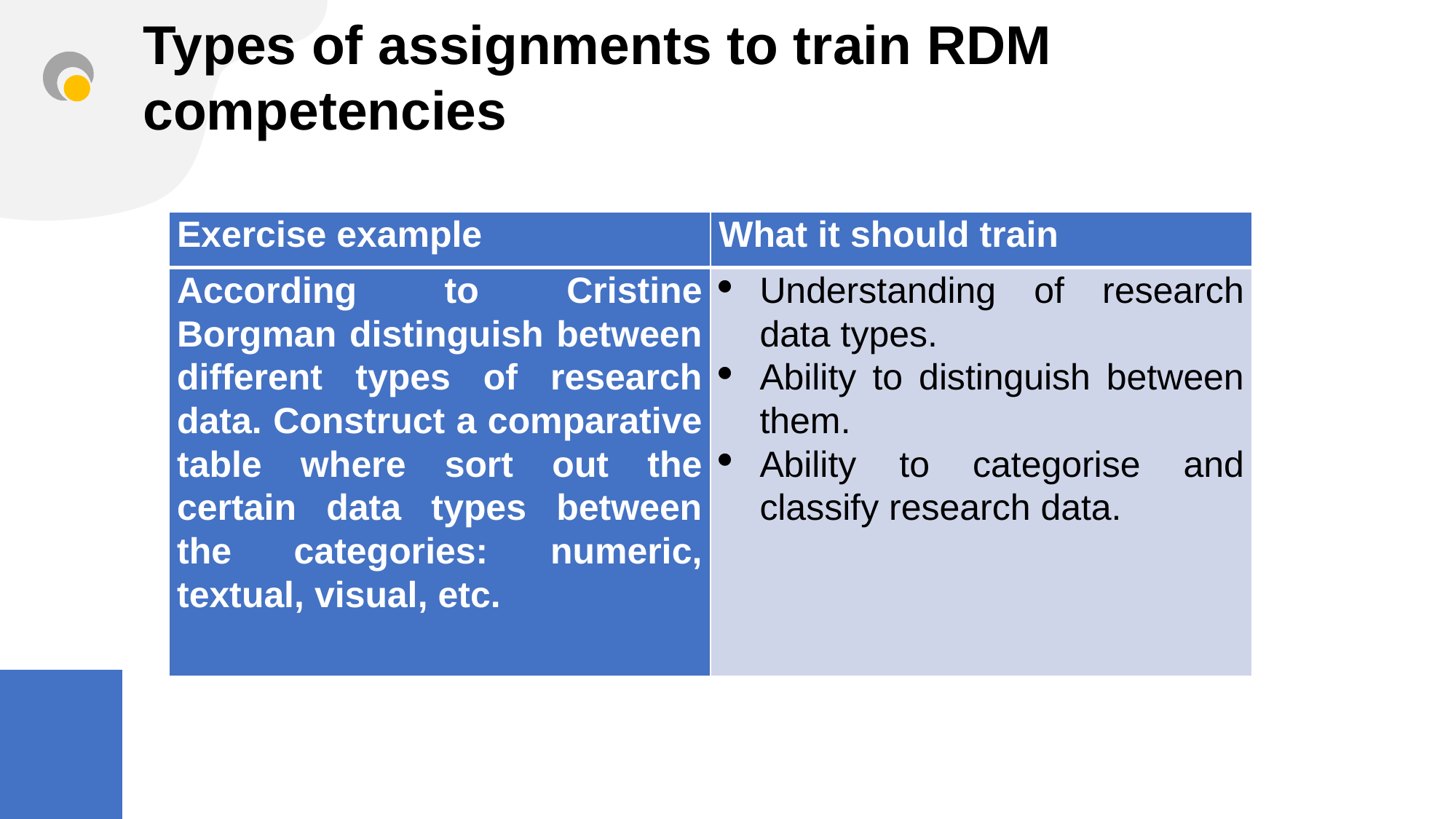

# Types of assignments to train RDM competencies
| Exercise example | What it should train |
| --- | --- |
| According to Cristine Borgman distinguish between different types of research data. Construct a comparative table where sort out the certain data types between the categories: numeric, textual, visual, etc. | Understanding of research data types. Ability to distinguish between them. Ability to categorise and classify research data. |